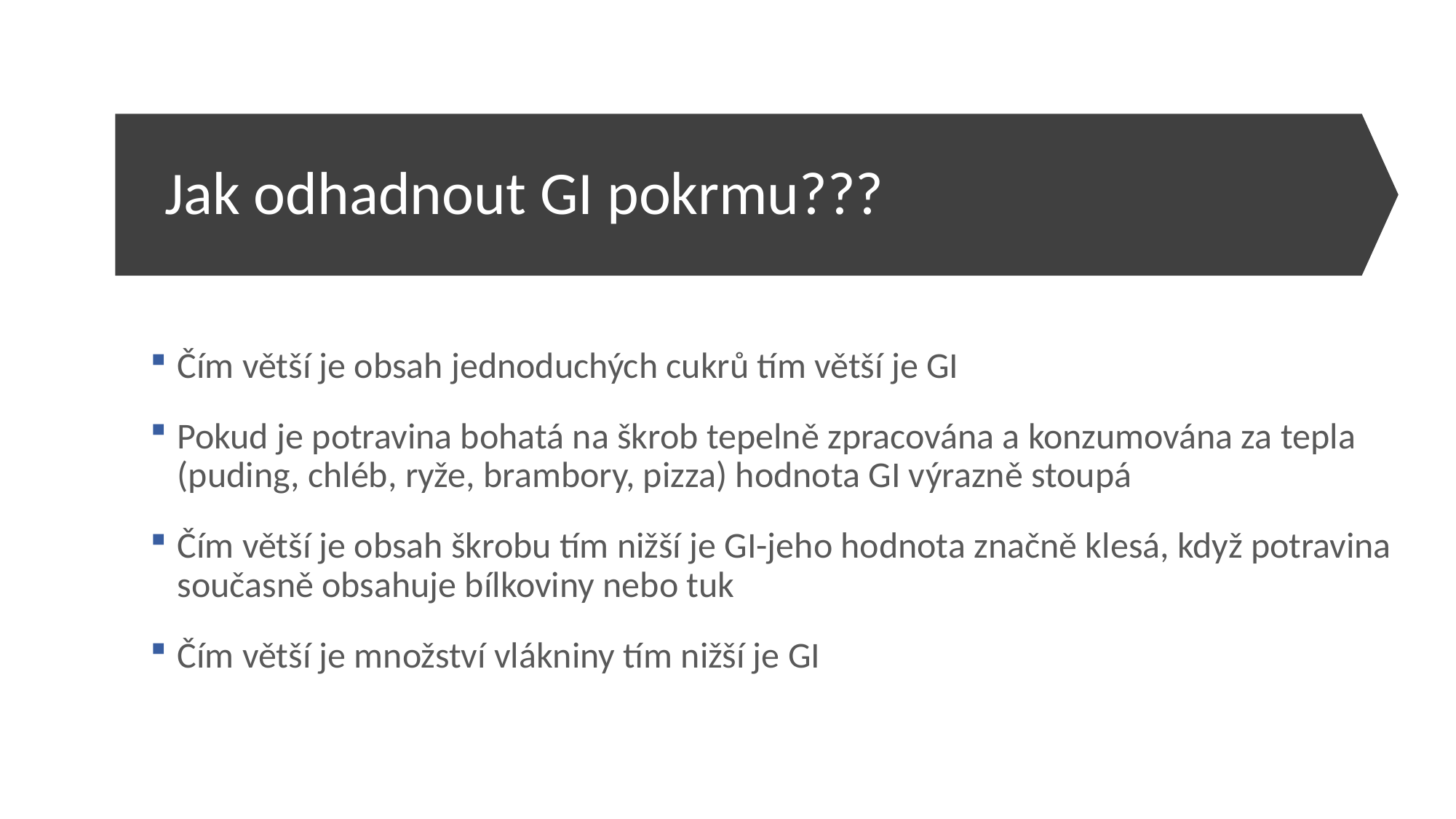

# Jak odhadnout GI pokrmu???

Čím větší je obsah jednoduchých cukrů tím větší je GI

Pokud je potravina bohatá na škrob tepelně zpracována a konzumována za tepla (puding, chléb, ryže, brambory, pizza) hodnota GI výrazně stoupá

Čím větší je obsah škrobu tím nižší je GI-jeho hodnota značně klesá, když potravina současně obsahuje bílkoviny nebo tuk

Čím větší je množství vlákniny tím nižší je GI